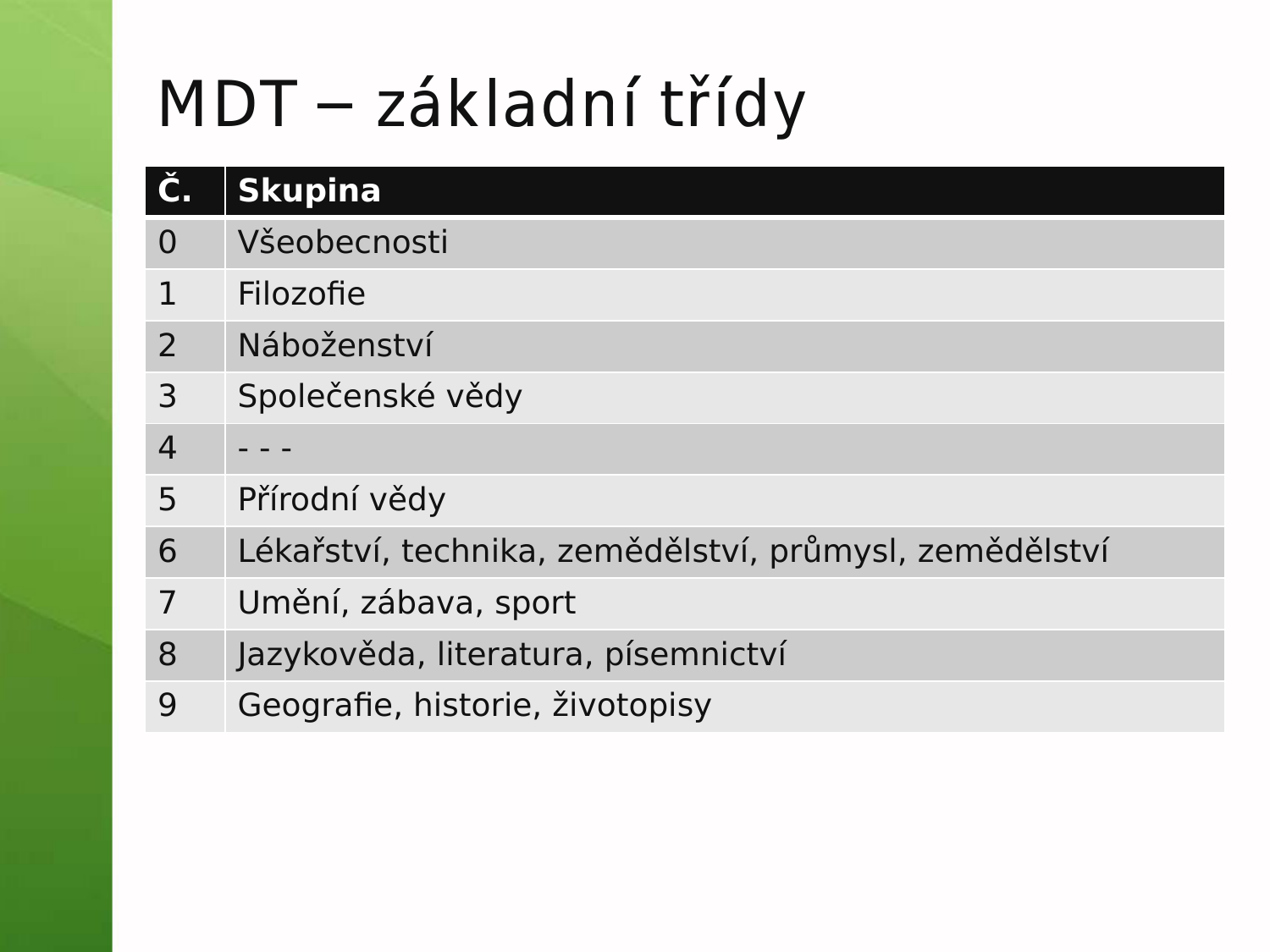

# MDT – základní třídy
| Č. | Skupina |
| --- | --- |
| 0 | Všeobecnosti |
| 1 | Filozofie |
| 2 | Náboženství |
| 3 | Společenské vědy |
| 4 | - - - |
| 5 | Přírodní vědy |
| 6 | Lékařství, technika, zemědělství, průmysl, zemědělství |
| 7 | Umění, zábava, sport |
| 8 | Jazykověda, literatura, písemnictví |
| 9 | Geografie, historie, životopisy |